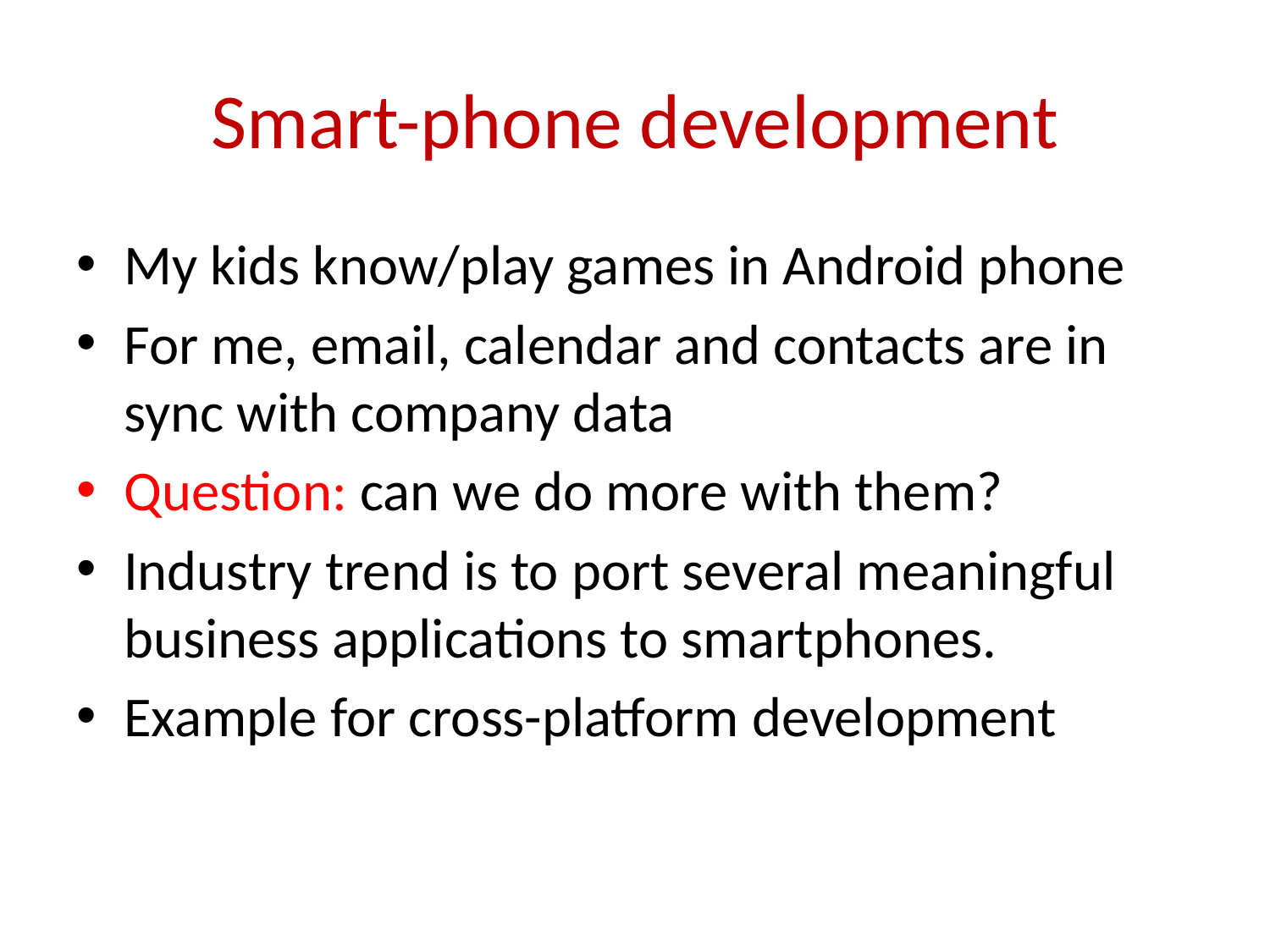

# Smart-phone development
My kids know/play games in Android phone
For me, email, calendar and contacts are in sync with company data
Question: can we do more with them?
Industry trend is to port several meaningful business applications to smartphones.
Example for cross-platform development